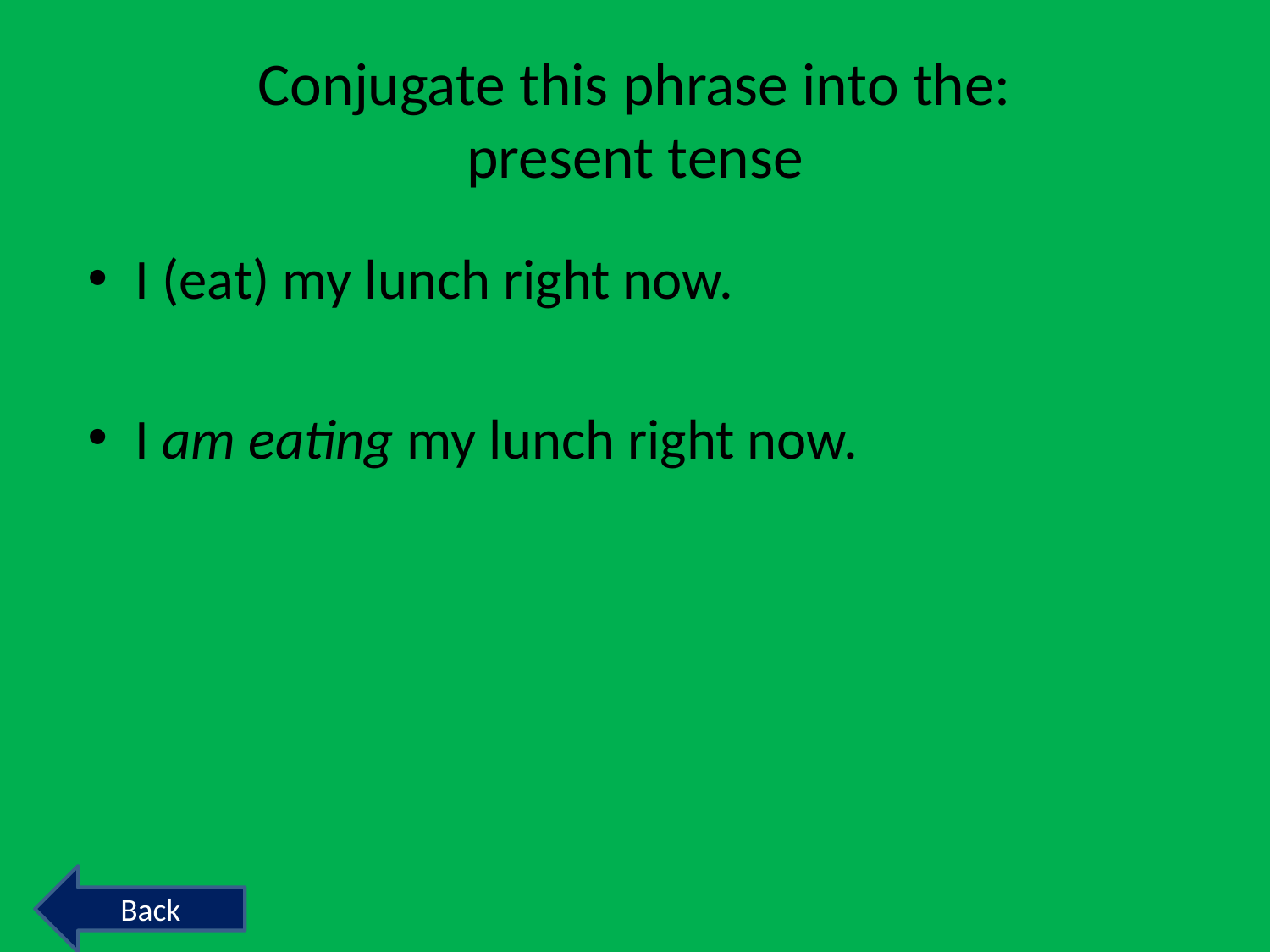

# Conjugate this phrase into the: present tense
I (eat) my lunch right now.
I am eating my lunch right now.
Back